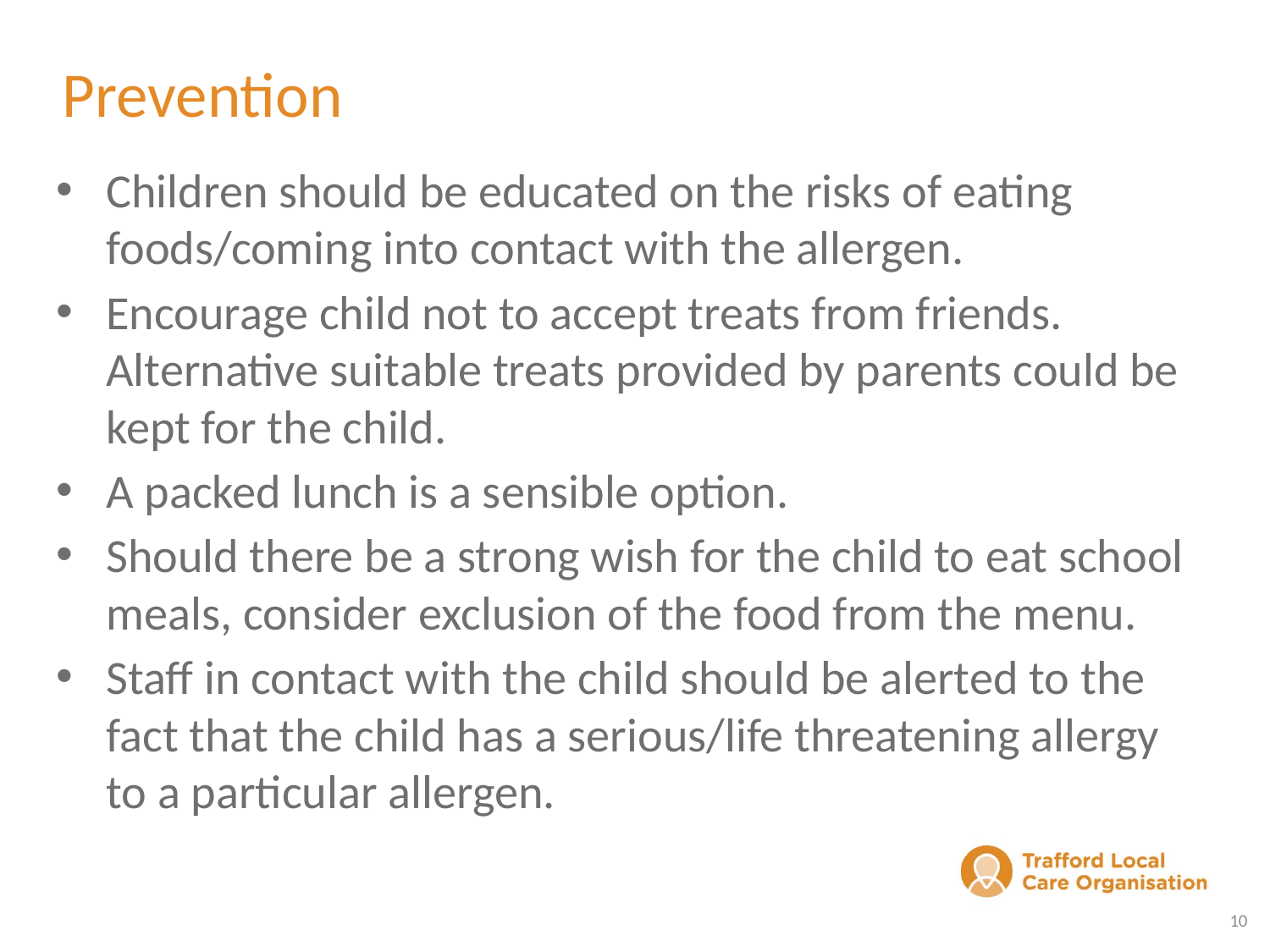

# Prevention
Children should be educated on the risks of eating foods/coming into contact with the allergen.
Encourage child not to accept treats from friends.  Alternative suitable treats provided by parents could be kept for the child.
A packed lunch is a sensible option.
Should there be a strong wish for the child to eat school meals, consider exclusion of the food from the menu.
Staff in contact with the child should be alerted to the fact that the child has a serious/life threatening allergy to a particular allergen.
10